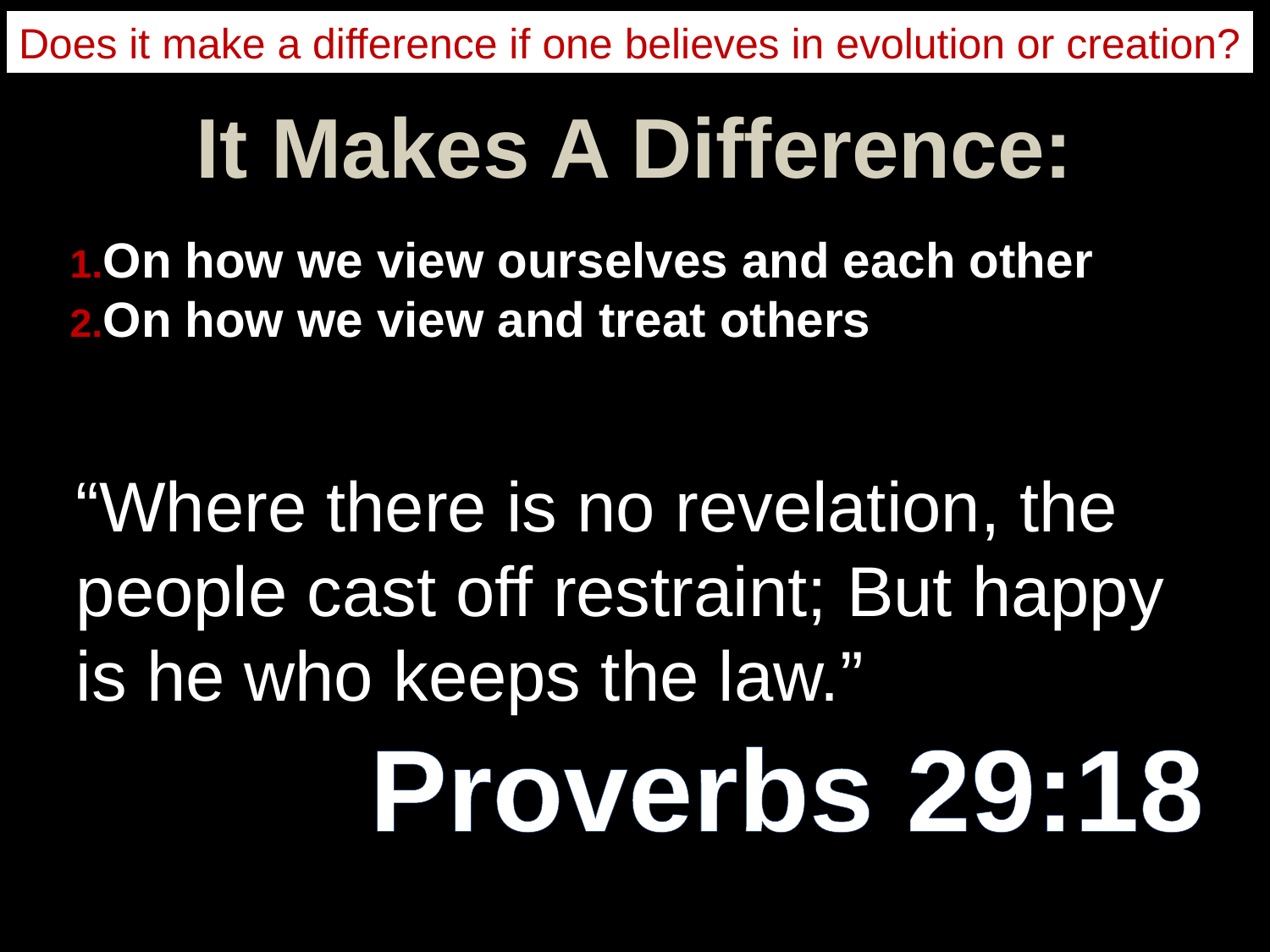

Does it make a difference if one believes in evolution or creation?
# It Makes A Difference:
On how we view ourselves and each other
On how we view and treat others
“Where there is no revelation, the people cast off restraint; But happy is he who keeps the law.”
Proverbs 29:18